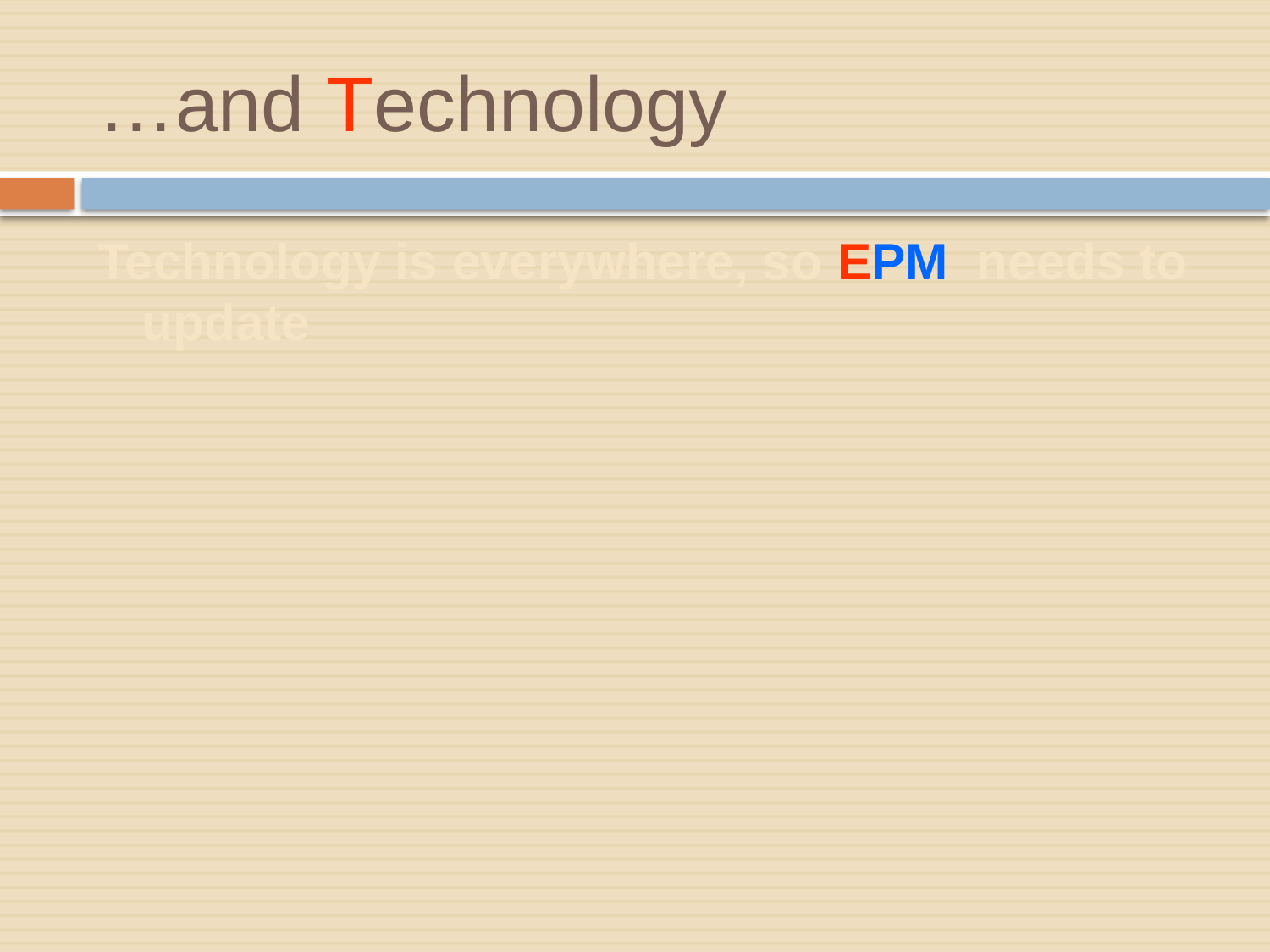

# …and Technology
Technology is everywhere, so EPM  needs to update